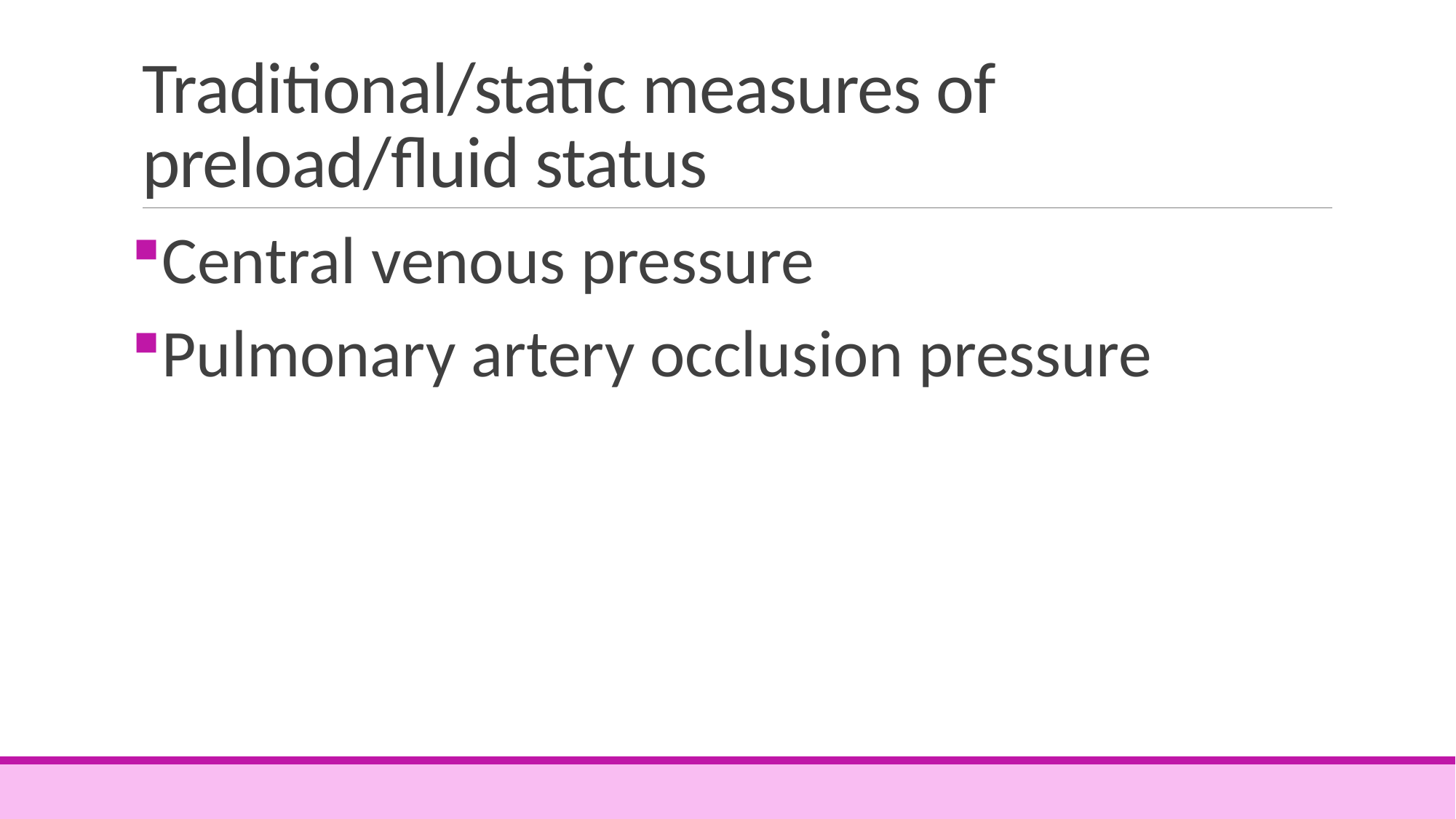

# Traditional/static measures of preload/fluid status
Central venous pressure
Pulmonary artery occlusion pressure